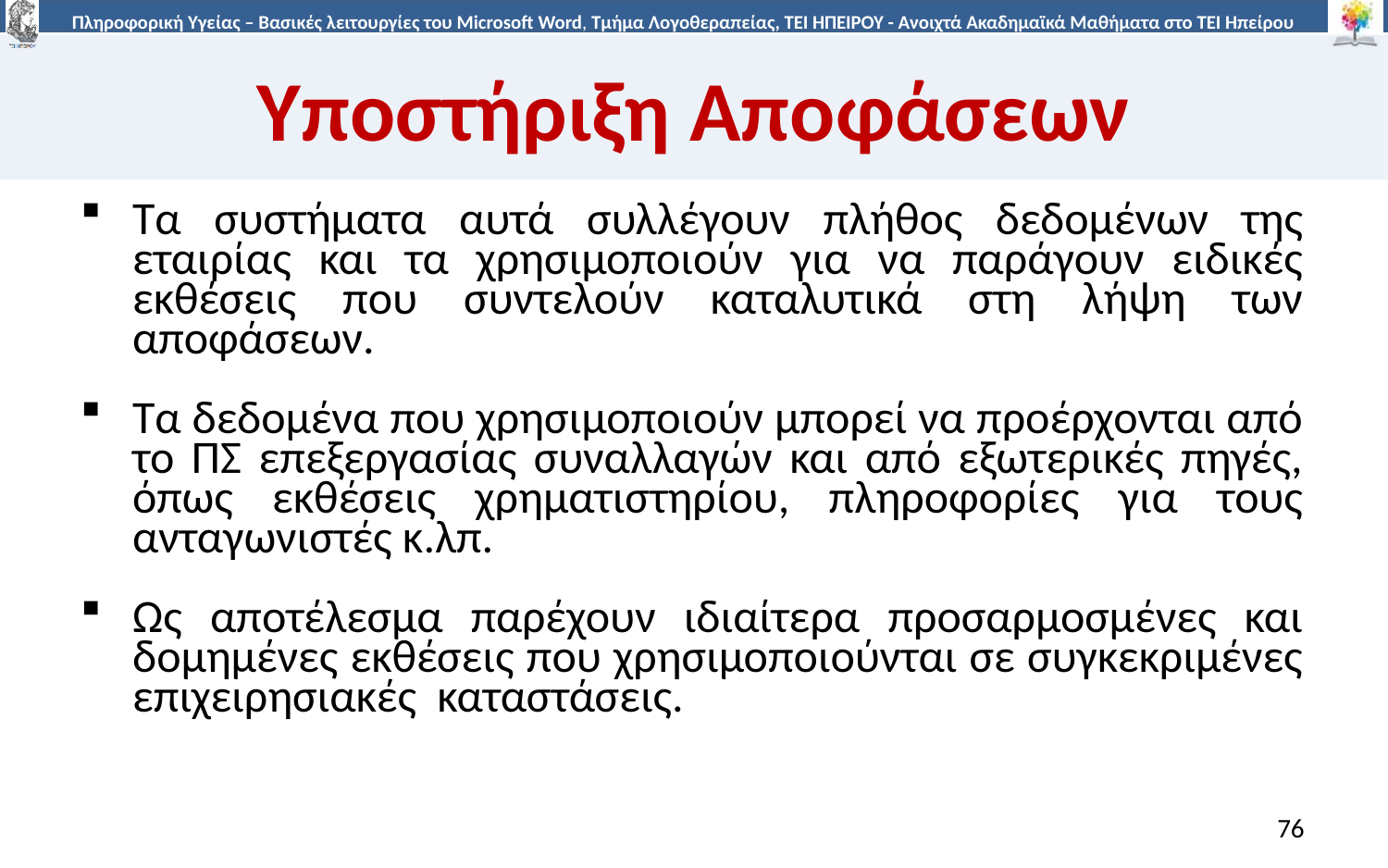

# Υποστήριξη Αποφάσεων
Τα συστήματα αυτά συλλέγουν πλήθος δεδομένων της εταιρίας και τα χρησιμοποιούν για να παράγουν ειδικές εκθέσεις που συντελούν καταλυτικά στη λήψη των αποφάσεων.

Τα δεδομένα που χρησιμοποιούν μπορεί να προέρχονται από το ΠΣ επεξεργασίας συναλλαγών και από εξωτερικές πηγές, όπως εκθέσεις χρηματιστηρίου, πληροφορίες για τους ανταγωνιστές κ.λπ.

Ως αποτέλεσμα παρέχουν ιδιαίτερα προσαρμοσμένες και δομημένες εκθέσεις που χρησιμοποιούνται σε συγκεκριμένες επιχειρησιακές  καταστάσεις.
76